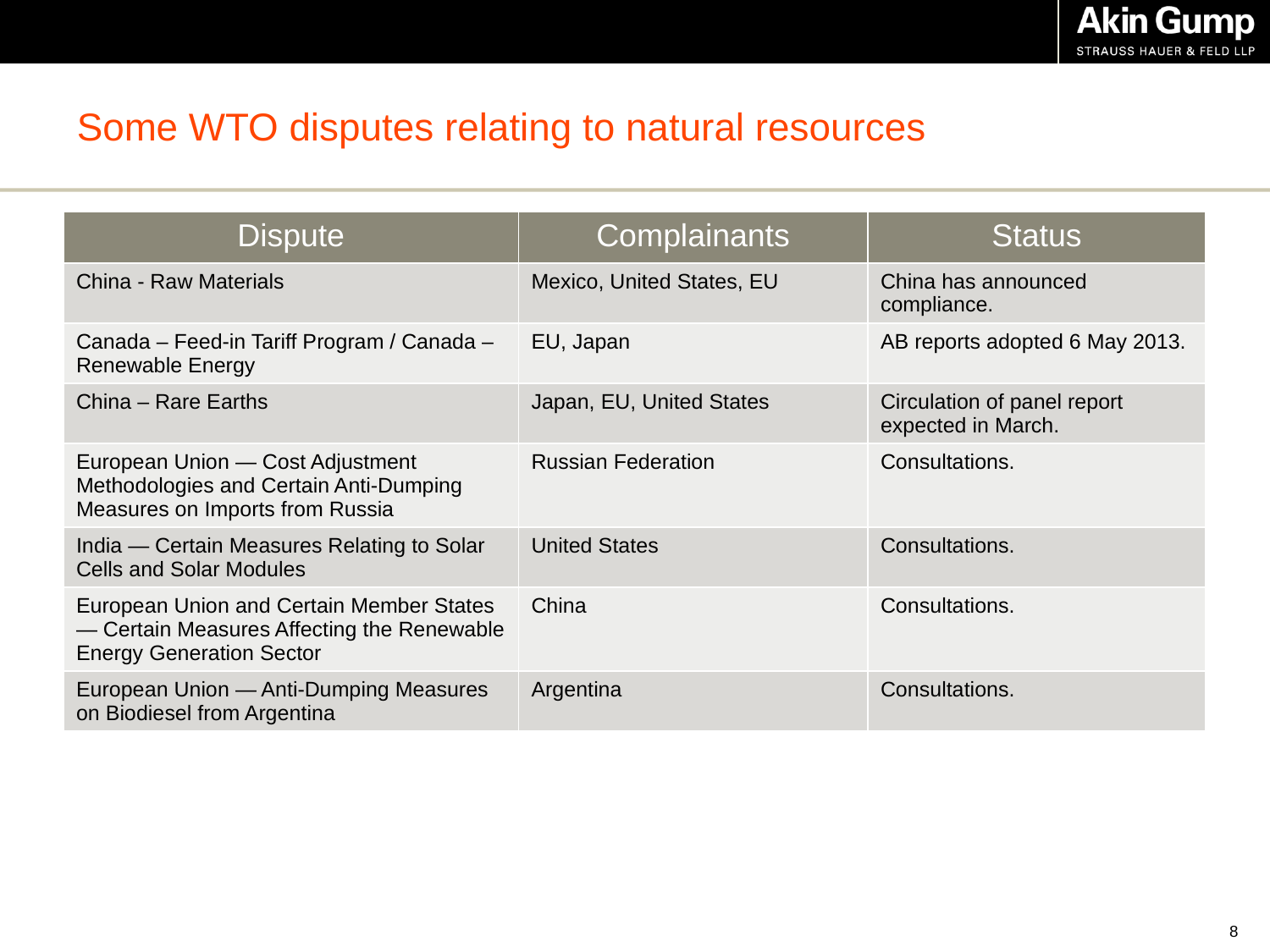

# Some WTO disputes relating to natural resources
| Dispute | Complainants | Status |
| --- | --- | --- |
| China - Raw Materials | Mexico, United States, EU | China has announced compliance. |
| Canada – Feed-in Tariff Program / Canada – Renewable Energy | EU, Japan | AB reports adopted 6 May 2013. |
| China – Rare Earths | Japan, EU, United States | Circulation of panel report expected in March. |
| European Union — Cost Adjustment Methodologies and Certain Anti-Dumping Measures on Imports from Russia | Russian Federation | Consultations. |
| India — Certain Measures Relating to Solar Cells and Solar Modules | United States | Consultations. |
| European Union and Certain Member States — Certain Measures Affecting the Renewable Energy Generation Sector | China | Consultations. |
| European Union — Anti-Dumping Measures on Biodiesel from Argentina | Argentina | Consultations. |
8